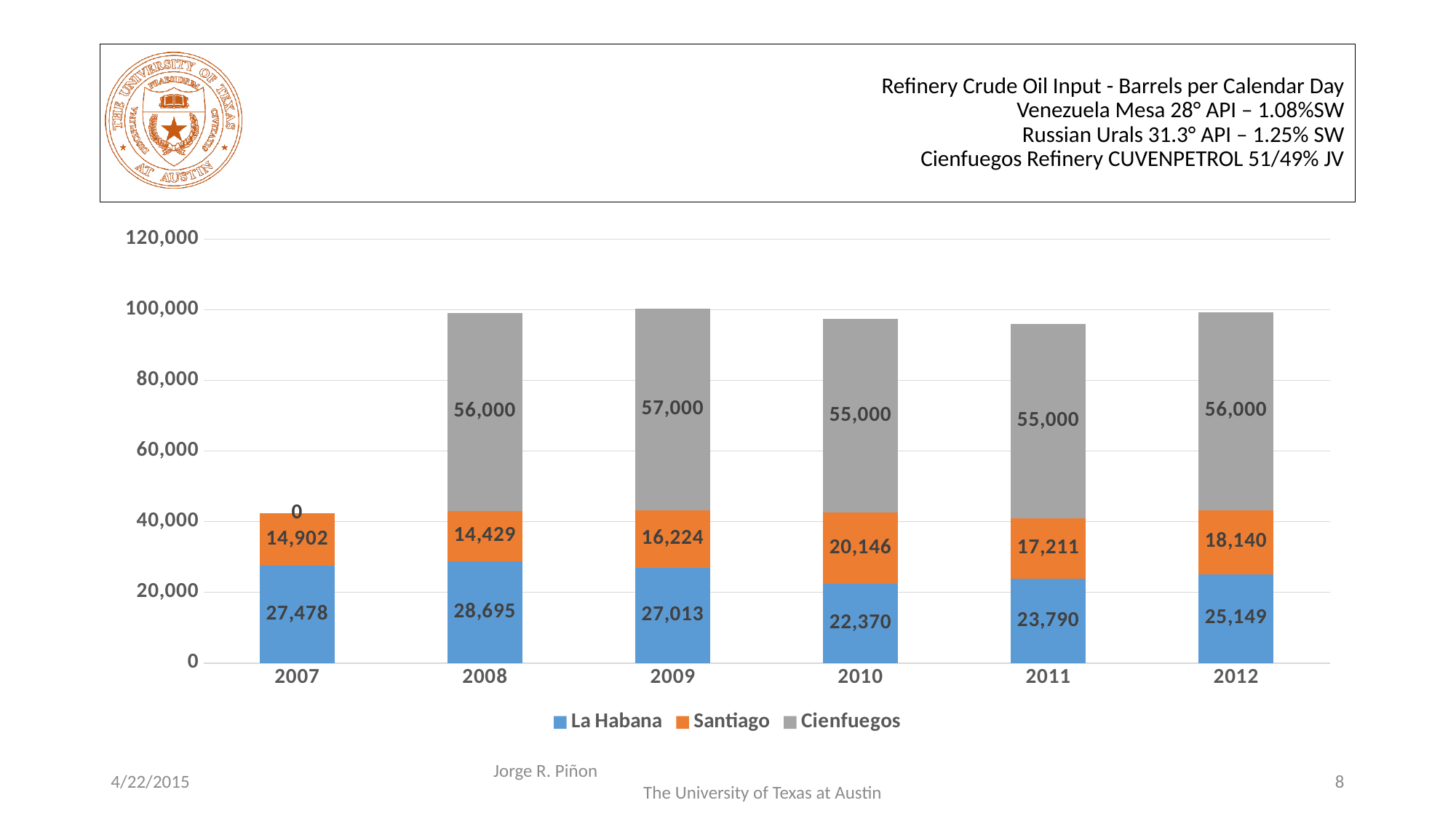

# Refinery Crude Oil Input - Barrels per Calendar Day Venezuela Mesa 28° API – 1.08%SW Russian Urals 31.3° API – 1.25% SW Cienfuegos Refinery CUVENPETROL 51/49% JV

### Chart

| Category | La Habana | Santiago | Cienfuegos |
|---|---|---|---|
| 2007 | 27478.0 | 14902.0 | 0.0 |
| 2008 | 28695.0 | 14429.0 | 56000.0 |
| 2009 | 27013.0 | 16224.0 | 57000.0 |
| 2010 | 22370.0 | 20146.0 | 55000.0 |
| 2011 | 23790.0 | 17211.0 | 55000.0 |
| 2012 | 25149.0 | 18140.0 | 56000.0 |
4/22/2015
Jorge R. Piñon                                                                                                         The University of Texas at Austin
8